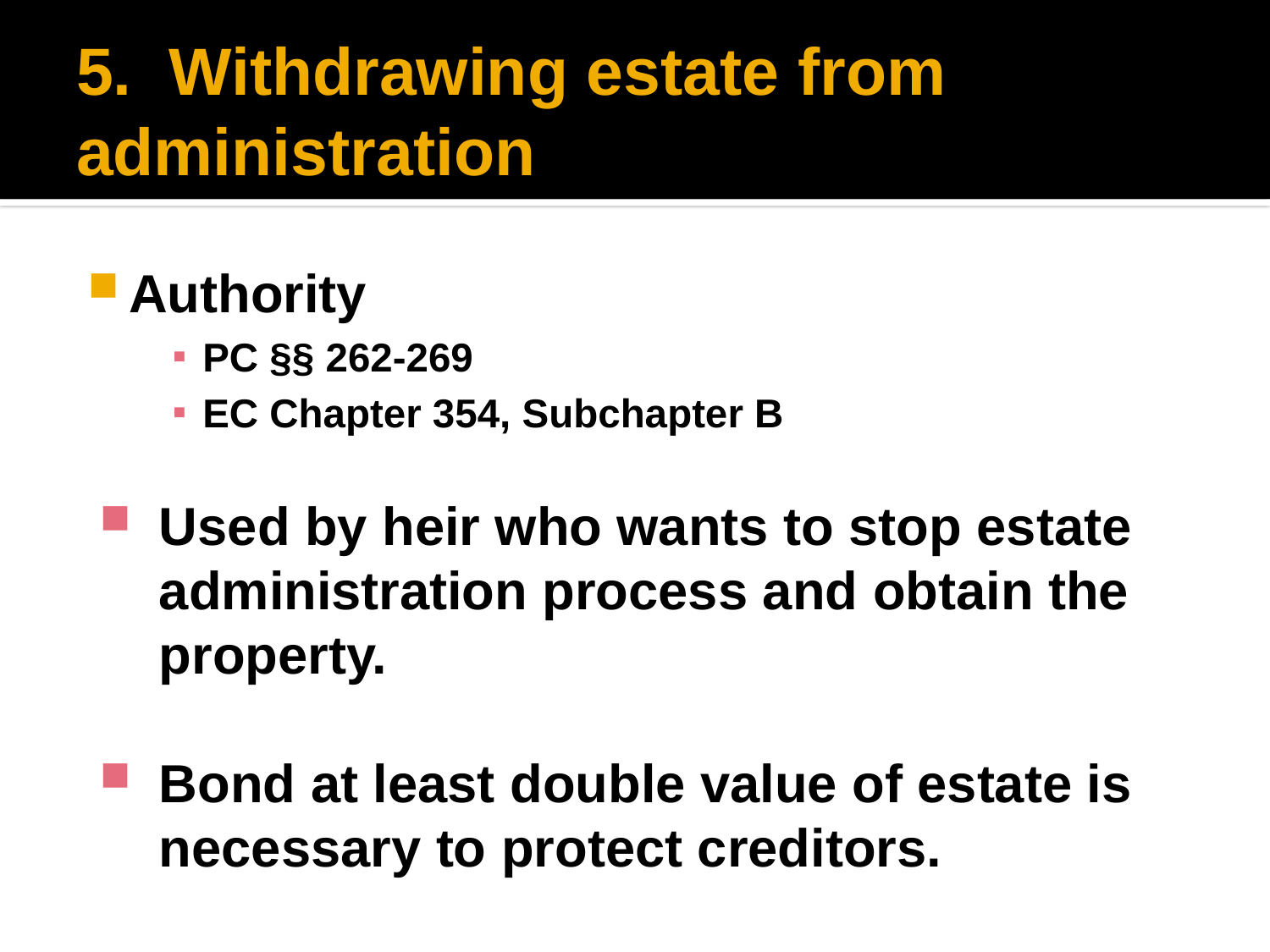

# 5.  Withdrawing estate from administration
Authority
PC §§ 262-269
EC Chapter 354, Subchapter B

Used by heir who wants to stop estate administration process and obtain the property.

Bond at least double value of estate is necessary to protect creditors.